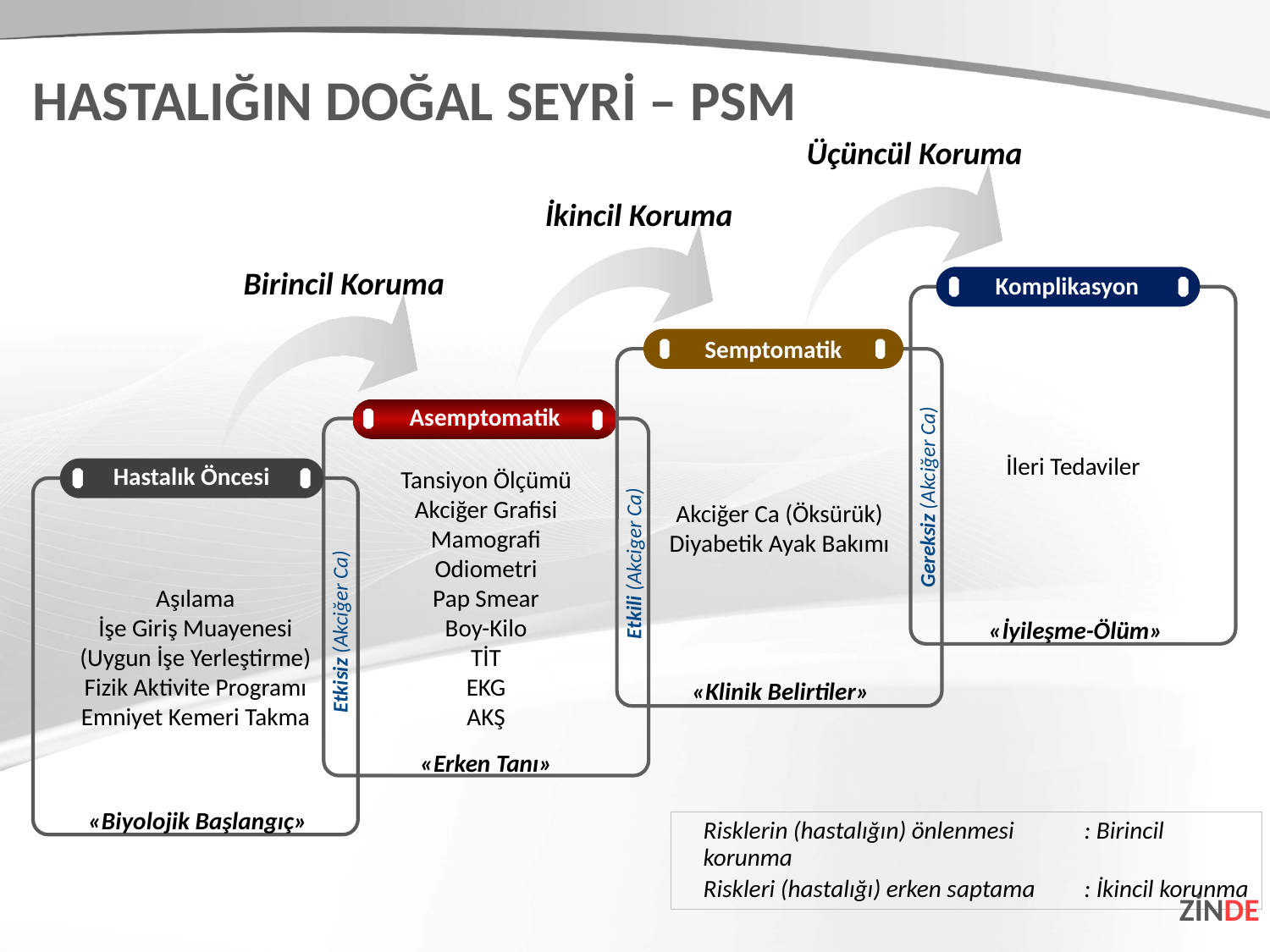

HASTALIĞIN DOĞAL SEYRİ – PSM
Üçüncül Koruma

İkincil Koruma

Birincil Koruma
Komplikasyon

İleri Tedaviler

Semptomatik
Semptomatik

Akciğer Ca (Öksürük)
Diyabetik Ayak Bakımı

Asemptomatik

Tansiyon Ölçümü
Akciğer Grafisi
Mamografi
Odiometri
Pap Smear
Boy-Kilo
TİT
EKG
AKŞ
Hastalık Öncesi

Aşılama
İşe Giriş Muayenesi
(Uygun İşe Yerleştirme)
Fizik Aktivite Programı
Emniyet Kemeri Takma
Gereksiz (Akciğer Ca)
Etkili (Akciger Ca)
Etkisiz (Akciğer Ca)
«İyileşme-Ölüm»
«Klinik Belirtiler»
«Erken Tanı»
«Biyolojik Başlangıç»
Risklerin (hastalığın) önlenmesi	: Birincil korunma
Riskleri (hastalığı) erken saptama 	: İkincil korunma
ZİNDE